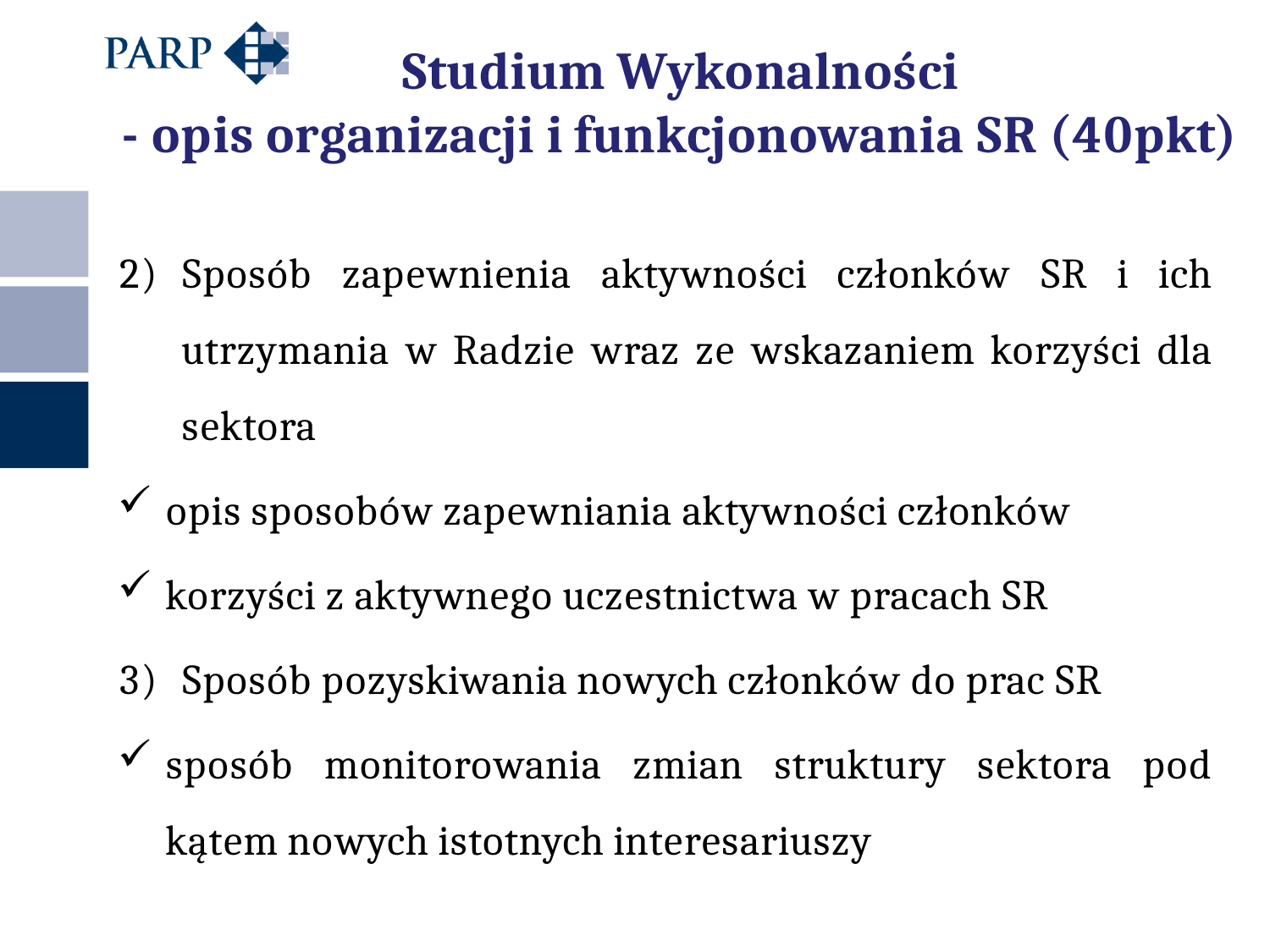

# Studium Wykonalności - opis organizacji i funkcjonowania SR (40pkt)
Sposób zapewnienia aktywności członków SR i ich utrzymania w Radzie wraz ze wskazaniem korzyści dla sektora
opis sposobów zapewniania aktywności członków
korzyści z aktywnego uczestnictwa w pracach SR
Sposób pozyskiwania nowych członków do prac SR
sposób monitorowania zmian struktury sektora pod kątem nowych istotnych interesariuszy